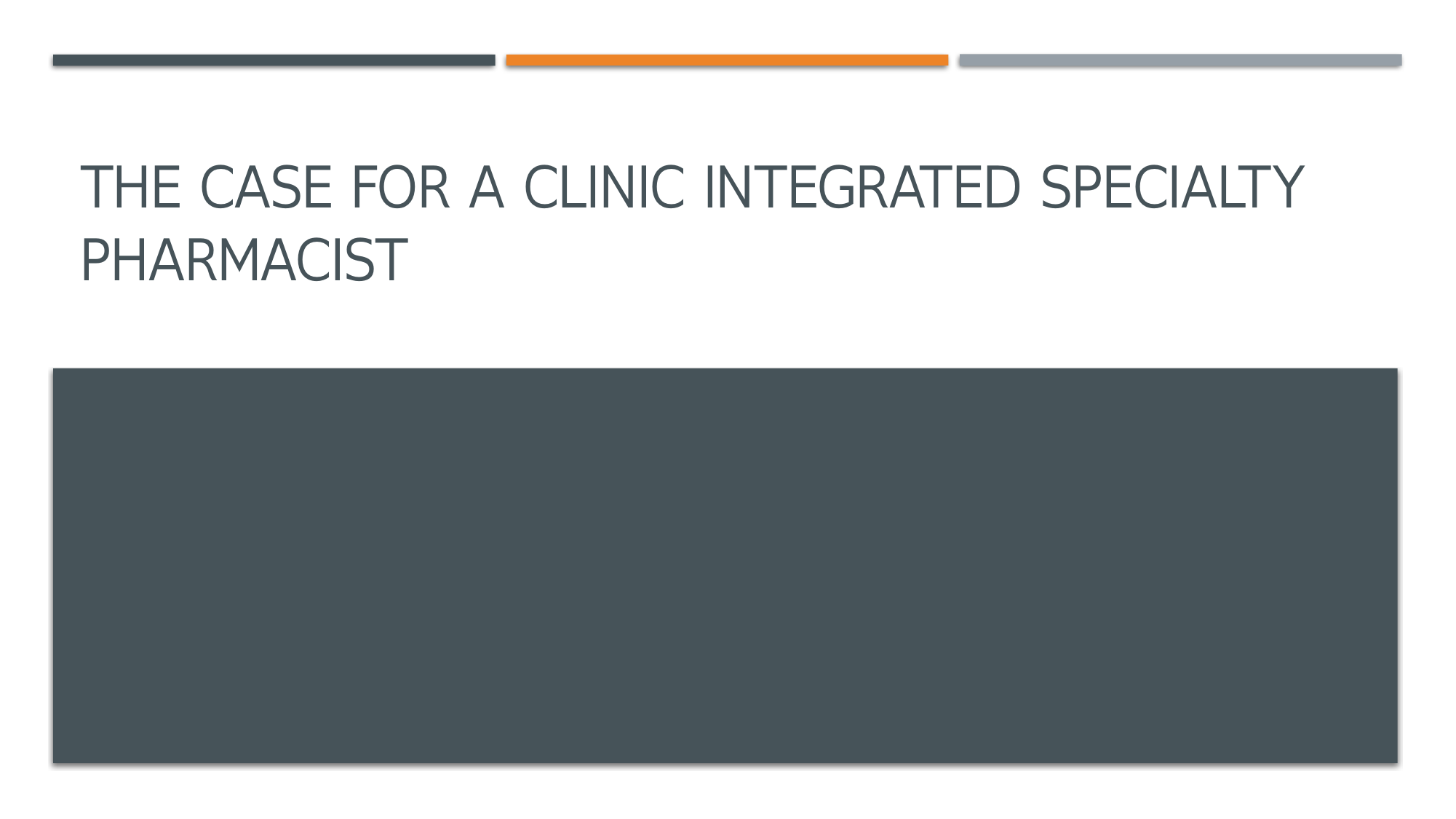

# The Case for a clinic integrated Specialty pharmacist